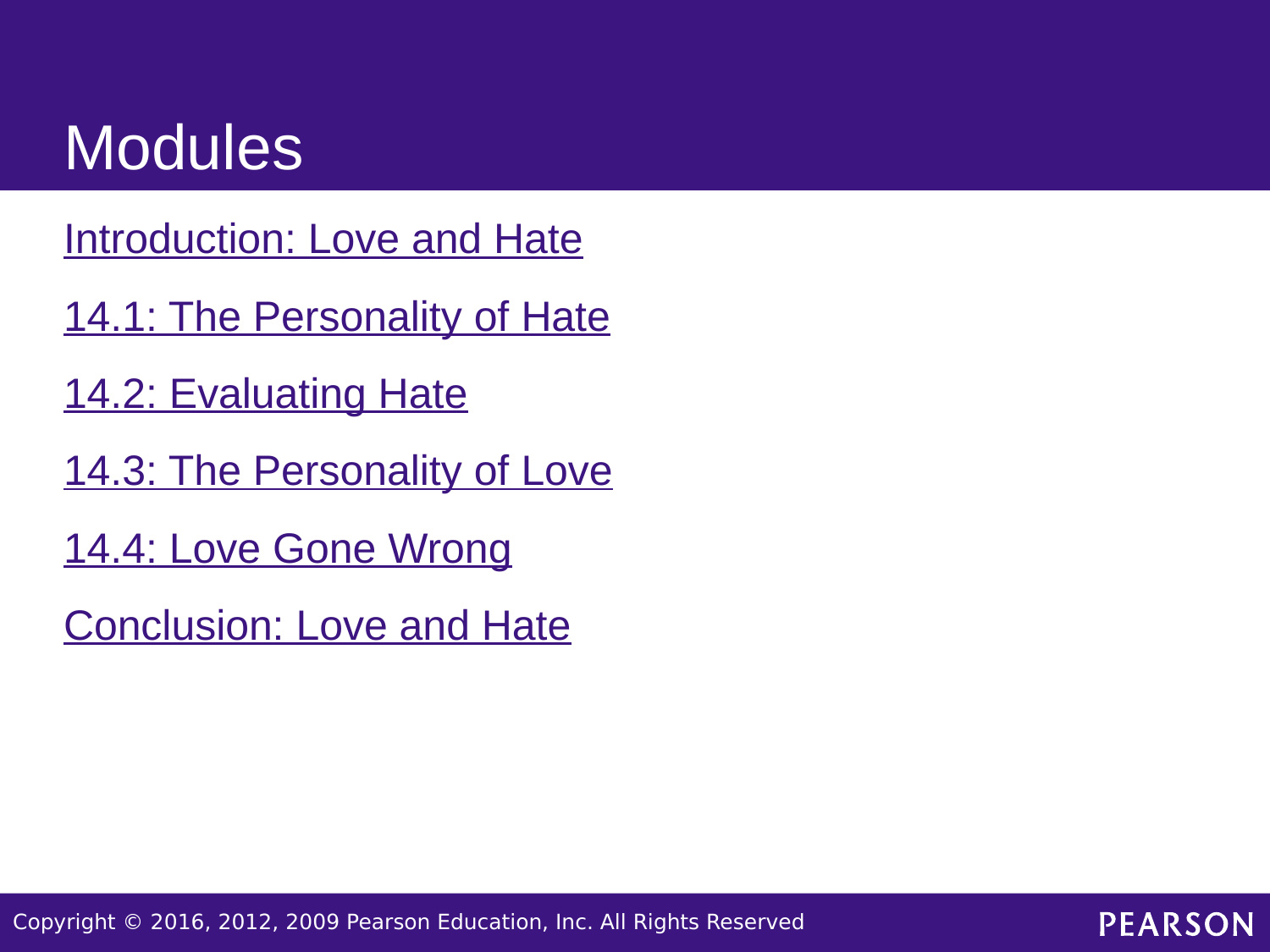

# Modules
Introduction: Love and Hate
14.1: The Personality of Hate
14.2: Evaluating Hate
14.3: The Personality of Love
14.4: Love Gone Wrong
Conclusion: Love and Hate